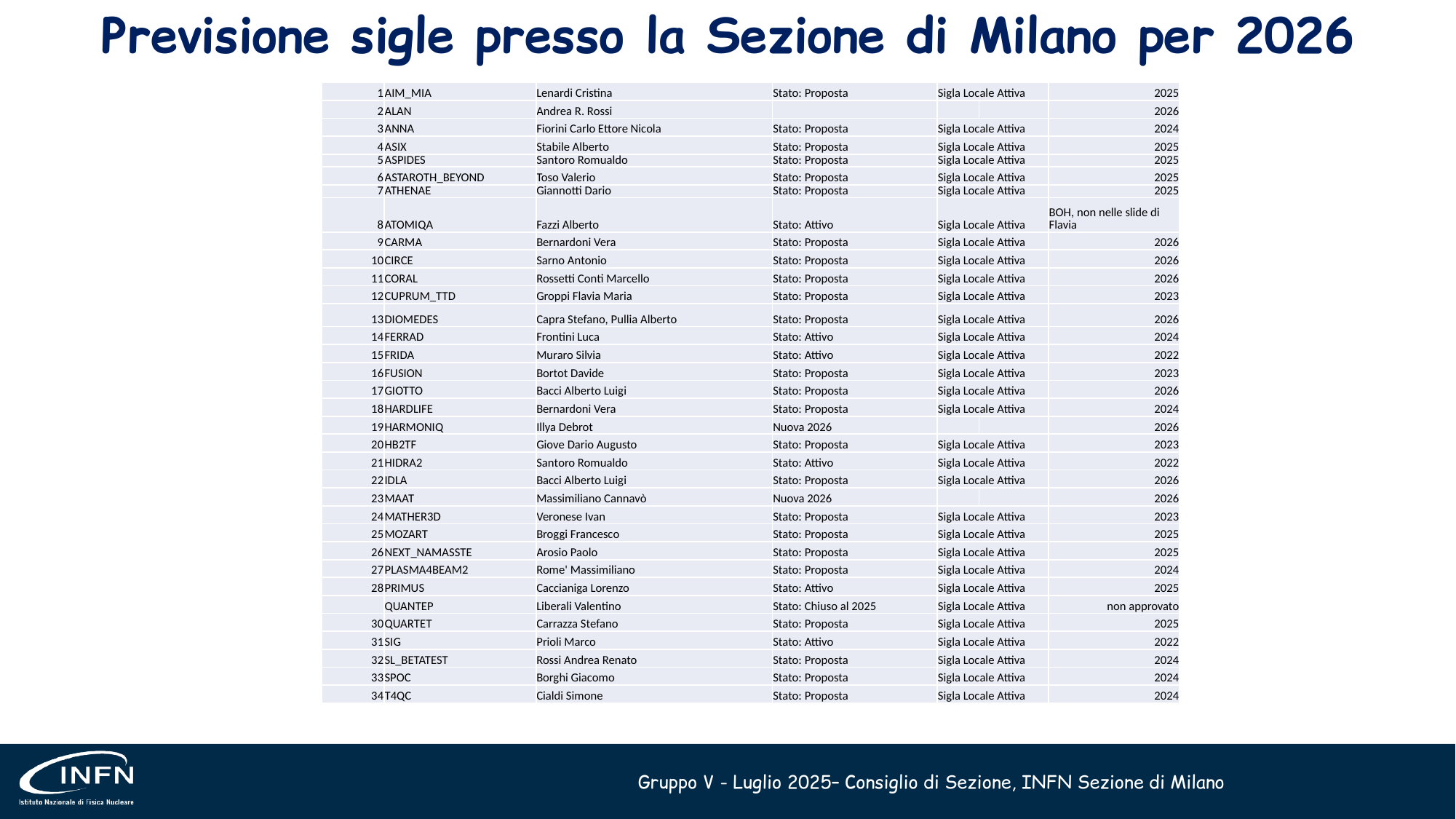

# Previsione sigle presso la Sezione di Milano per 2026
| 1 | AIM\_MIA | Lenardi Cristina | Stato: Proposta | Sigla Locale Attiva |  | 2025 |
| --- | --- | --- | --- | --- | --- | --- |
| 2 | ALAN | Andrea R. Rossi |  |  |  | 2026 |
| 3 | ANNA | Fiorini Carlo Ettore Nicola | Stato: Proposta | Sigla Locale Attiva |  | 2024 |
| 4 | ASIX | Stabile Alberto | Stato: Proposta | Sigla Locale Attiva |  | 2025 |
| 5 | ASPIDES | Santoro Romualdo | Stato: Proposta | Sigla Locale Attiva |  | 2025 |
| 6 | ASTAROTH\_BEYOND | Toso Valerio | Stato: Proposta | Sigla Locale Attiva |  | 2025 |
| 7 | ATHENAE | Giannotti Dario | Stato: Proposta | Sigla Locale Attiva |  | 2025 |
| 8 | ATOMIQA | Fazzi Alberto | Stato: Attivo | Sigla Locale Attiva |  | BOH, non nelle slide di Flavia |
| 9 | CARMA | Bernardoni Vera | Stato: Proposta | Sigla Locale Attiva |  | 2026 |
| 10 | CIRCE | Sarno Antonio | Stato: Proposta | Sigla Locale Attiva |  | 2026 |
| 11 | CORAL | Rossetti Conti Marcello | Stato: Proposta | Sigla Locale Attiva |  | 2026 |
| 12 | CUPRUM\_TTD | Groppi Flavia Maria | Stato: Proposta | Sigla Locale Attiva |  | 2023 |
| 13 | DIOMEDES | Capra Stefano, Pullia Alberto | Stato: Proposta | Sigla Locale Attiva |  | 2026 |
| 14 | FERRAD | Frontini Luca | Stato: Attivo | Sigla Locale Attiva |  | 2024 |
| 15 | FRIDA | Muraro Silvia | Stato: Attivo | Sigla Locale Attiva |  | 2022 |
| 16 | FUSION | Bortot Davide | Stato: Proposta | Sigla Locale Attiva |  | 2023 |
| 17 | GIOTTO | Bacci Alberto Luigi | Stato: Proposta | Sigla Locale Attiva |  | 2026 |
| 18 | HARDLIFE | Bernardoni Vera | Stato: Proposta | Sigla Locale Attiva |  | 2024 |
| 19 | HARMONIQ | Illya Debrot | Nuova 2026 |  |  | 2026 |
| 20 | HB2TF | Giove Dario Augusto | Stato: Proposta | Sigla Locale Attiva |  | 2023 |
| 21 | HIDRA2 | Santoro Romualdo | Stato: Attivo | Sigla Locale Attiva |  | 2022 |
| 22 | IDLA | Bacci Alberto Luigi | Stato: Proposta | Sigla Locale Attiva |  | 2026 |
| 23 | MAAT | Massimiliano Cannavò | Nuova 2026 |  |  | 2026 |
| 24 | MATHER3D | Veronese Ivan | Stato: Proposta | Sigla Locale Attiva |  | 2023 |
| 25 | MOZART | Broggi Francesco | Stato: Proposta | Sigla Locale Attiva |  | 2025 |
| 26 | NEXT\_NAMASSTE | Arosio Paolo | Stato: Proposta | Sigla Locale Attiva |  | 2025 |
| 27 | PLASMA4BEAM2 | Rome' Massimiliano | Stato: Proposta | Sigla Locale Attiva |  | 2024 |
| 28 | PRIMUS | Caccianiga Lorenzo | Stato: Attivo | Sigla Locale Attiva |  | 2025 |
|  | QUANTEP | Liberali Valentino | Stato: Chiuso al 2025 | Sigla Locale Attiva |  | non approvato |
| 30 | QUARTET | Carrazza Stefano | Stato: Proposta | Sigla Locale Attiva |  | 2025 |
| 31 | SIG | Prioli Marco | Stato: Attivo | Sigla Locale Attiva |  | 2022 |
| 32 | SL\_BETATEST | Rossi Andrea Renato | Stato: Proposta | Sigla Locale Attiva |  | 2024 |
| 33 | SPOC | Borghi Giacomo | Stato: Proposta | Sigla Locale Attiva |  | 2024 |
| 34 | T4QC | Cialdi Simone | Stato: Proposta | Sigla Locale Attiva |  | 2024 |